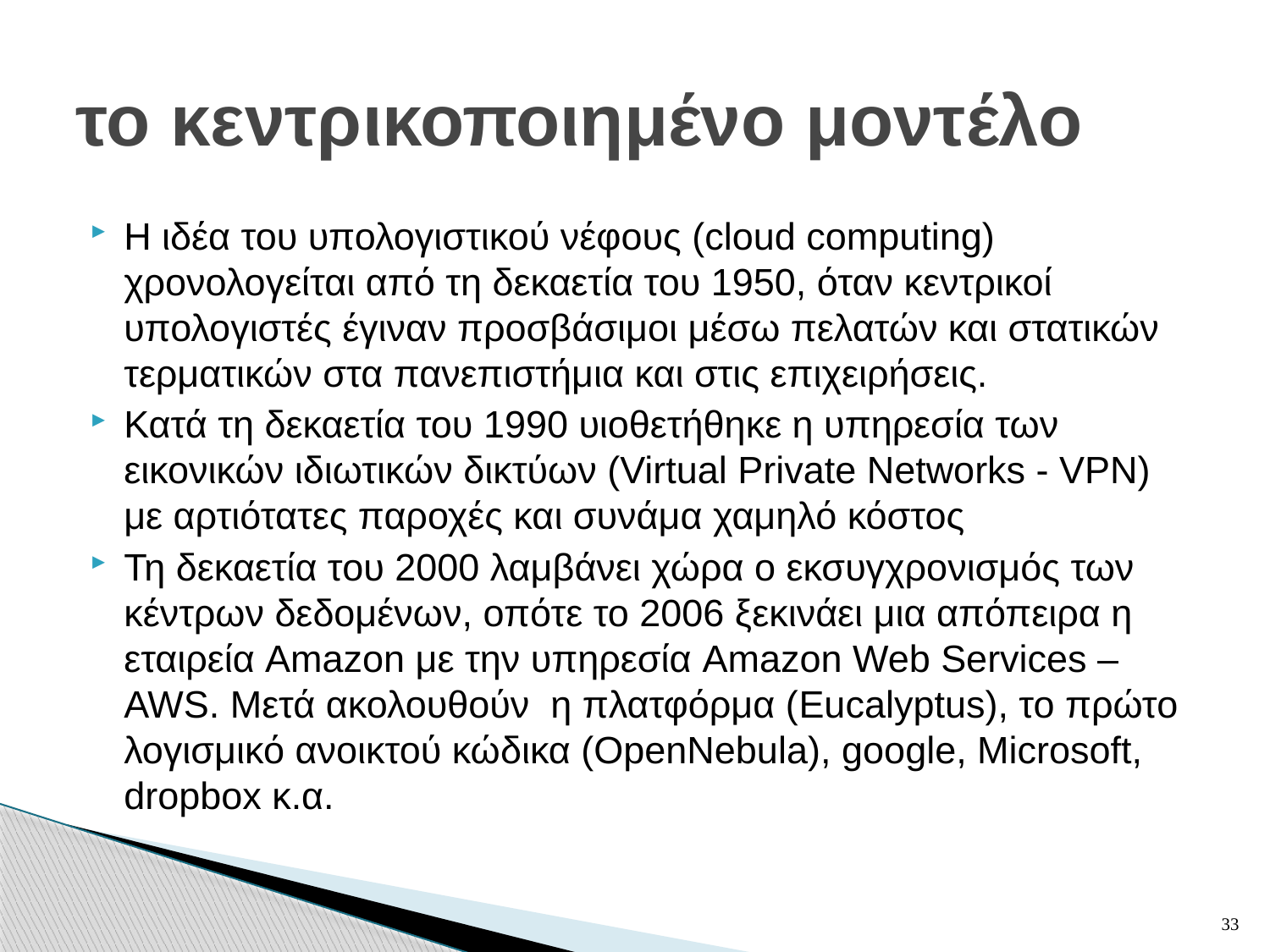

# το κεντρικοποιημένο μοντέλο
Η ιδέα του υπολογιστικού νέφους (cloud computing) χρονολογείται από τη δεκαετία του 1950, όταν κεντρικοί υπολογιστές έγιναν προσβάσιμοι μέσω πελατών και στατικών τερματικών στα πανεπιστήμια και στις επιχειρήσεις.
Κατά τη δεκαετία του 1990 υιοθετήθηκε η υπηρεσία των εικονικών ιδιωτικών δικτύων (Virtual Private Networks - VPN) με αρτιότατες παροχές και συνάμα χαμηλό κόστος
Τη δεκαετία του 2000 λαμβάνει χώρα ο εκσυγχρονισμός των κέντρων δεδομένων, οπότε το 2006 ξεκινάει μια απόπειρα η εταιρεία Amazon με την υπηρεσία Amazon Web Services – AWS. Μετά ακολουθούν  η πλατφόρμα (Eucalyptus), το πρώτο λογισμικό ανοικτού κώδικα (OpenNebula), google, Microsoft, dropbox κ.α.

33